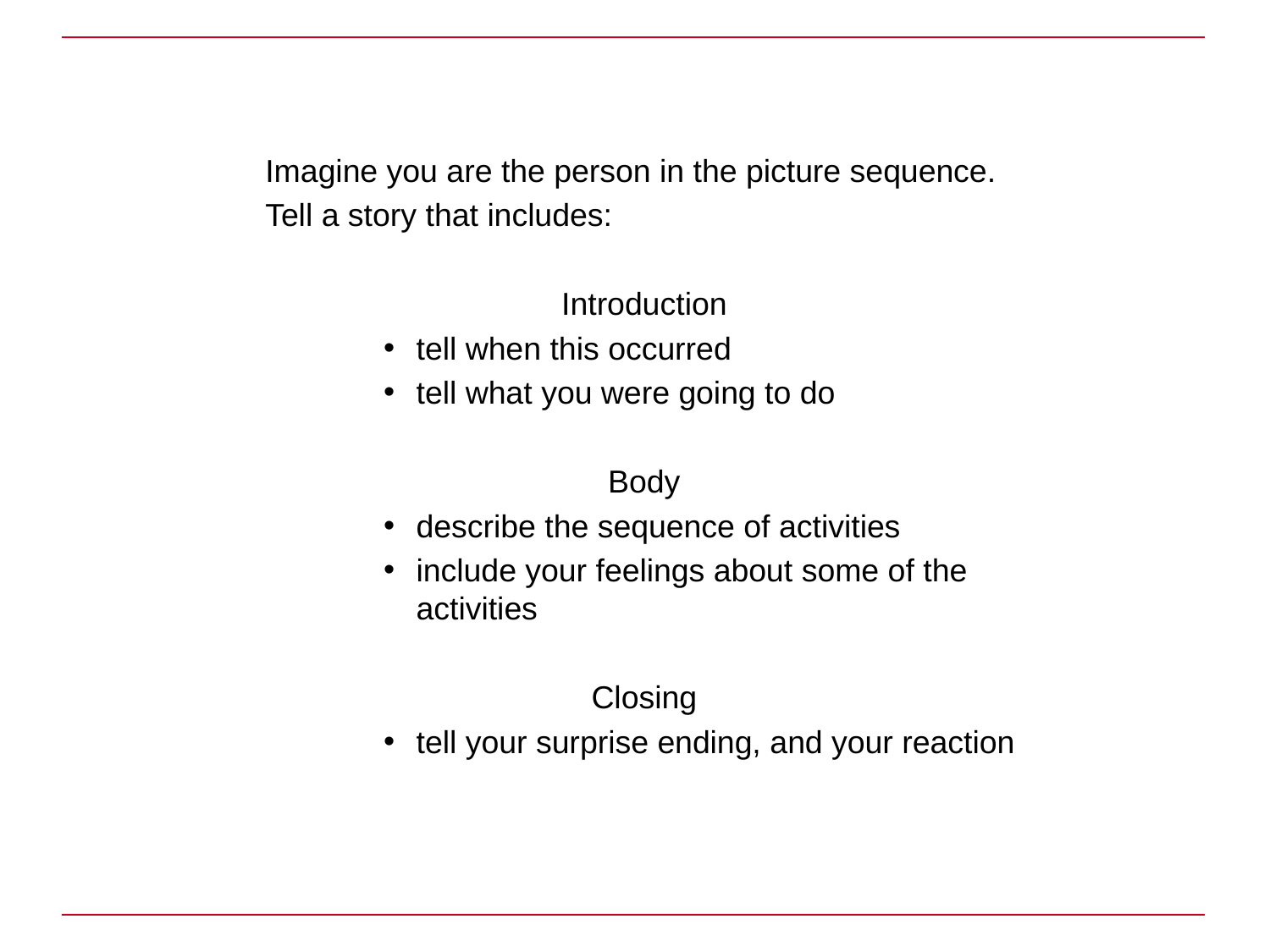

Imagine you are the person in the picture sequence.
Tell a story that includes:

Introduction
tell when this occurred
tell what you were going to do

Body
describe the sequence of activities
include your feelings about some of the activities

Closing
tell your surprise ending, and your reaction